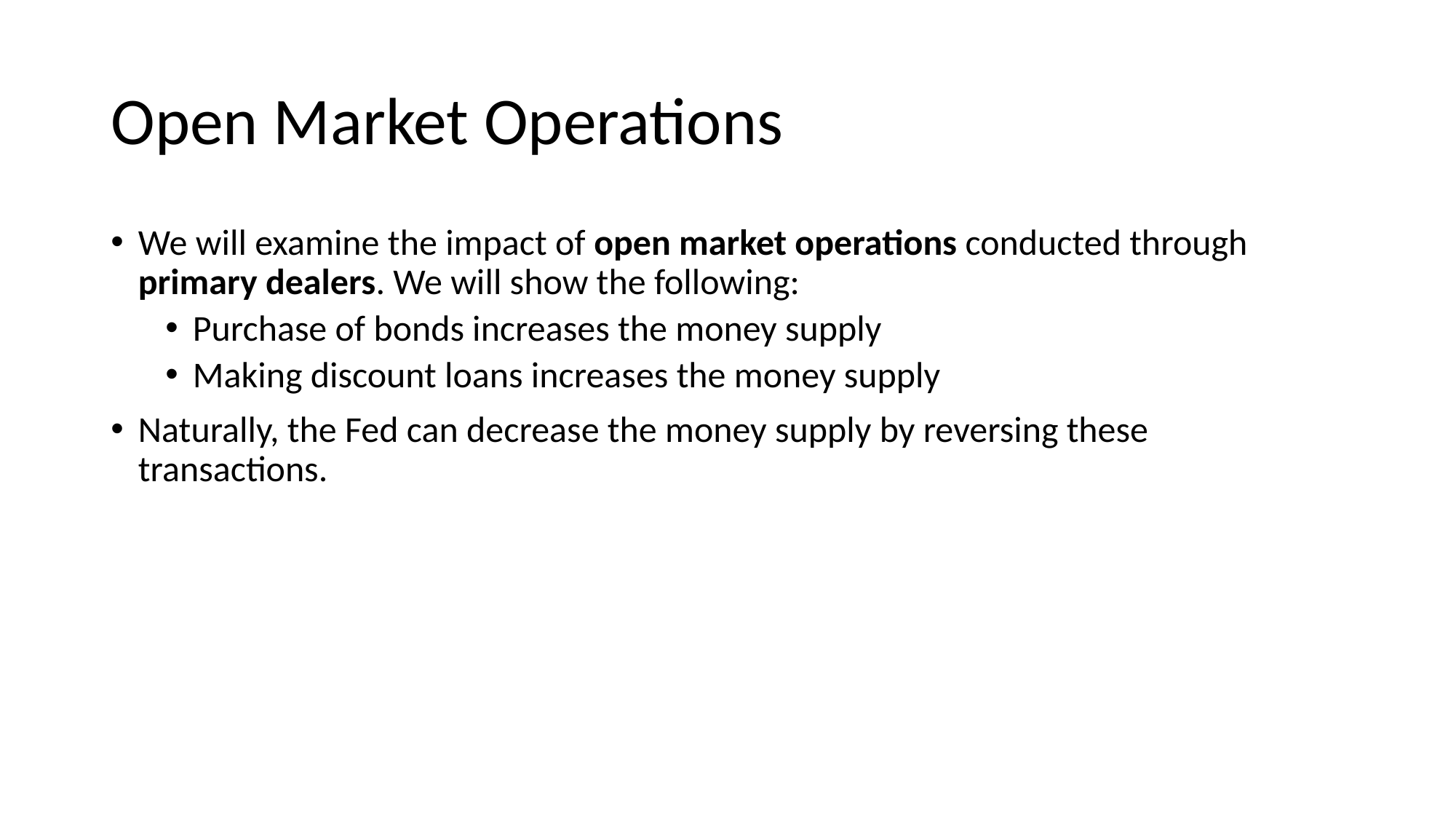

# Open Market Operations
We will examine the impact of open market operations conducted through primary dealers. We will show the following:
Purchase of bonds increases the money supply
Making discount loans increases the money supply
Naturally, the Fed can decrease the money supply by reversing these transactions.